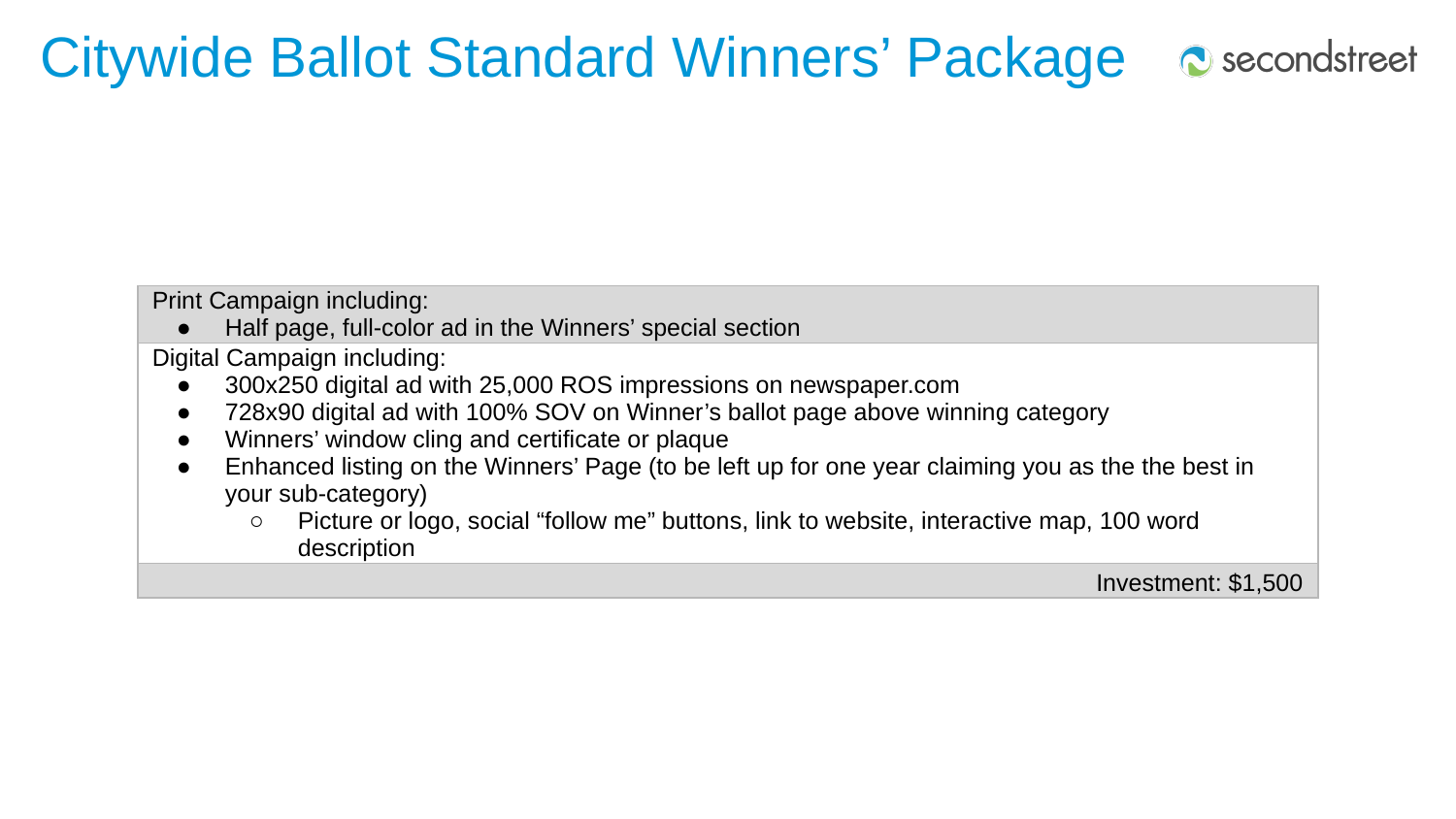

Citywide Ballot Standard Winners’ Package
| Print Campaign including: Half page, full-color ad in the Winners’ special section |
| --- |
| Digital Campaign including: 300x250 digital ad with 25,000 ROS impressions on newspaper.com 728x90 digital ad with 100% SOV on Winner’s ballot page above winning category Winners’ window cling and certificate or plaque Enhanced listing on the Winners’ Page (to be left up for one year claiming you as the the best in your sub-category) Picture or logo, social “follow me” buttons, link to website, interactive map, 100 word description |
| Investment: $1,500 |